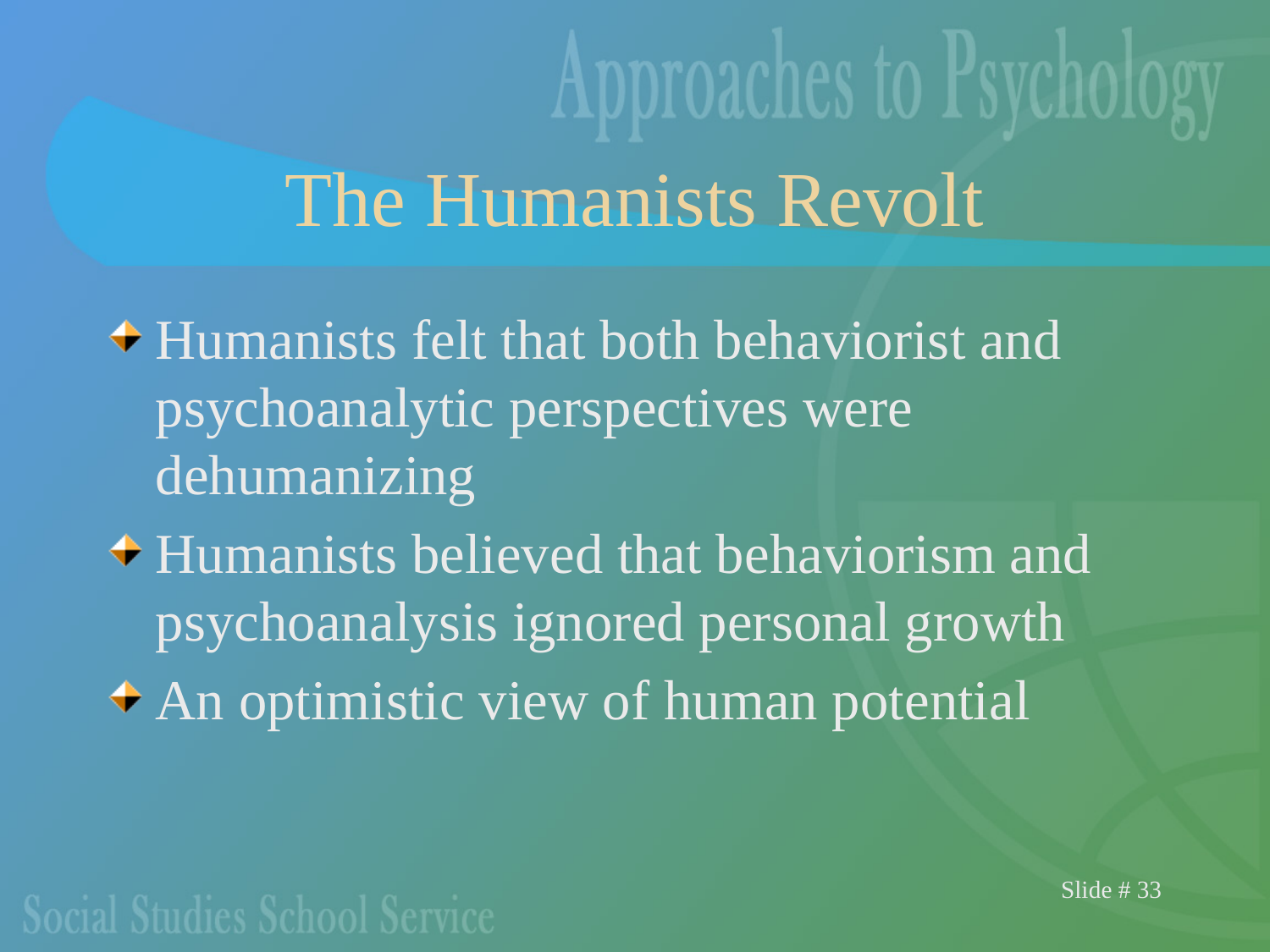

# The Humanists Revolt
Humanists felt that both behaviorist and psychoanalytic perspectives were dehumanizing
Humanists believed that behaviorism and psychoanalysis ignored personal growth
An optimistic view of human potential
Slide # 33